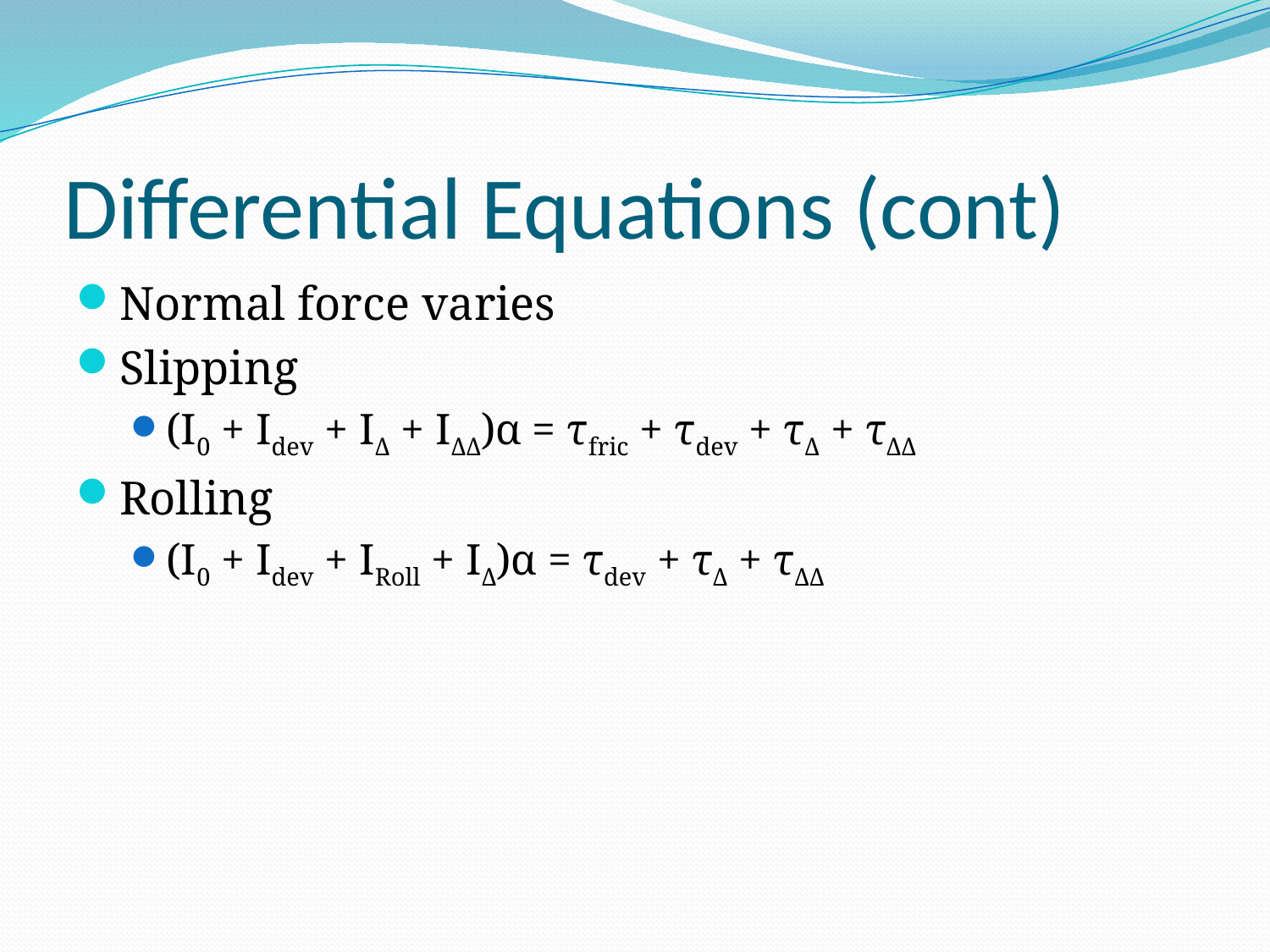

# Differential Equations (cont)
Normal force varies
Slipping
(I0 + Idev + IΔ + IΔΔ)α = τfric + τdev + τΔ + τΔΔ
Rolling
(I0 + Idev + IRoll + IΔ)α = τdev + τΔ + τΔΔ